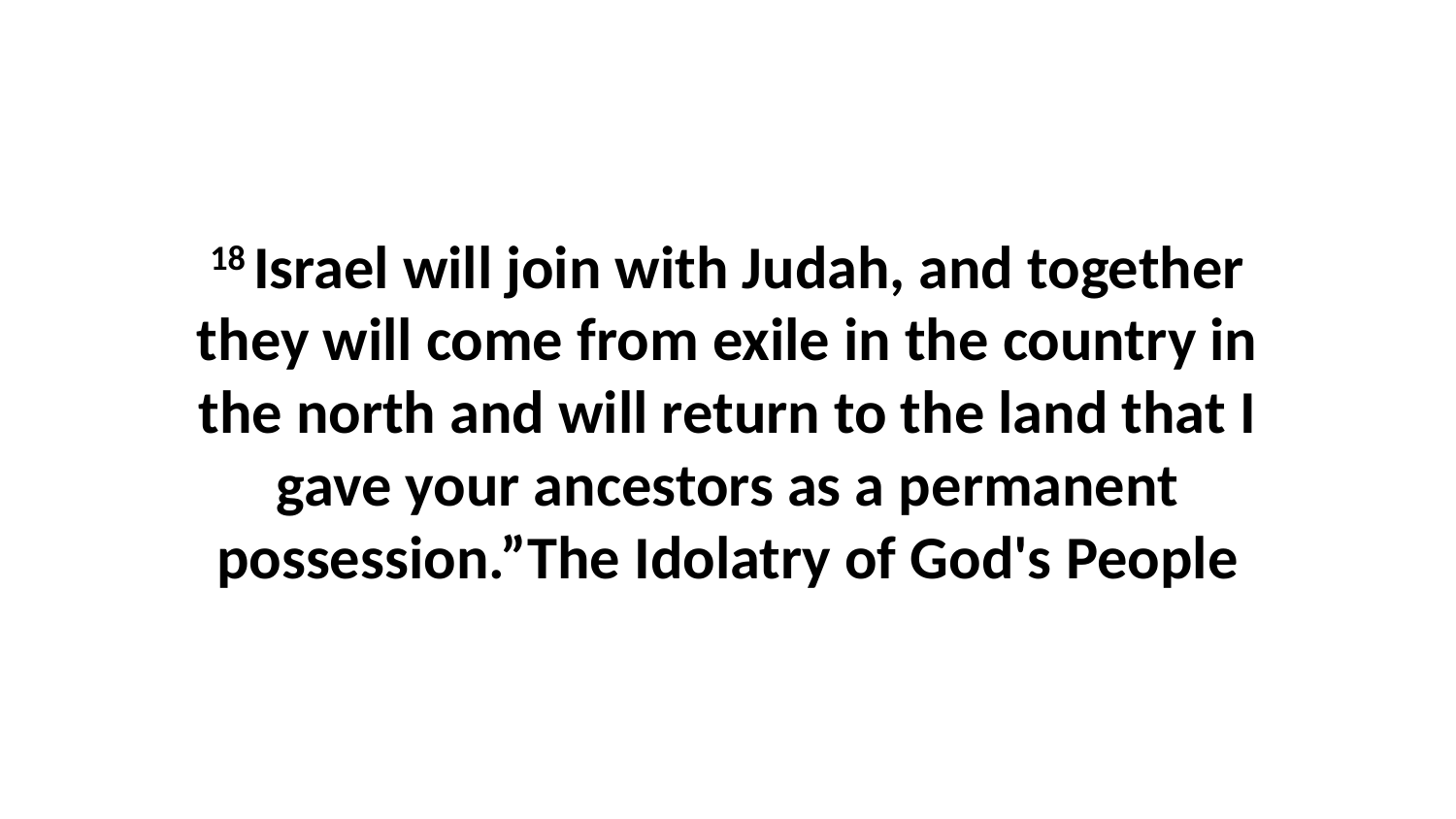

18 Israel will join with Judah, and together they will come from exile in the country in the north and will return to the land that I gave your ancestors as a permanent possession.”The Idolatry of God's People